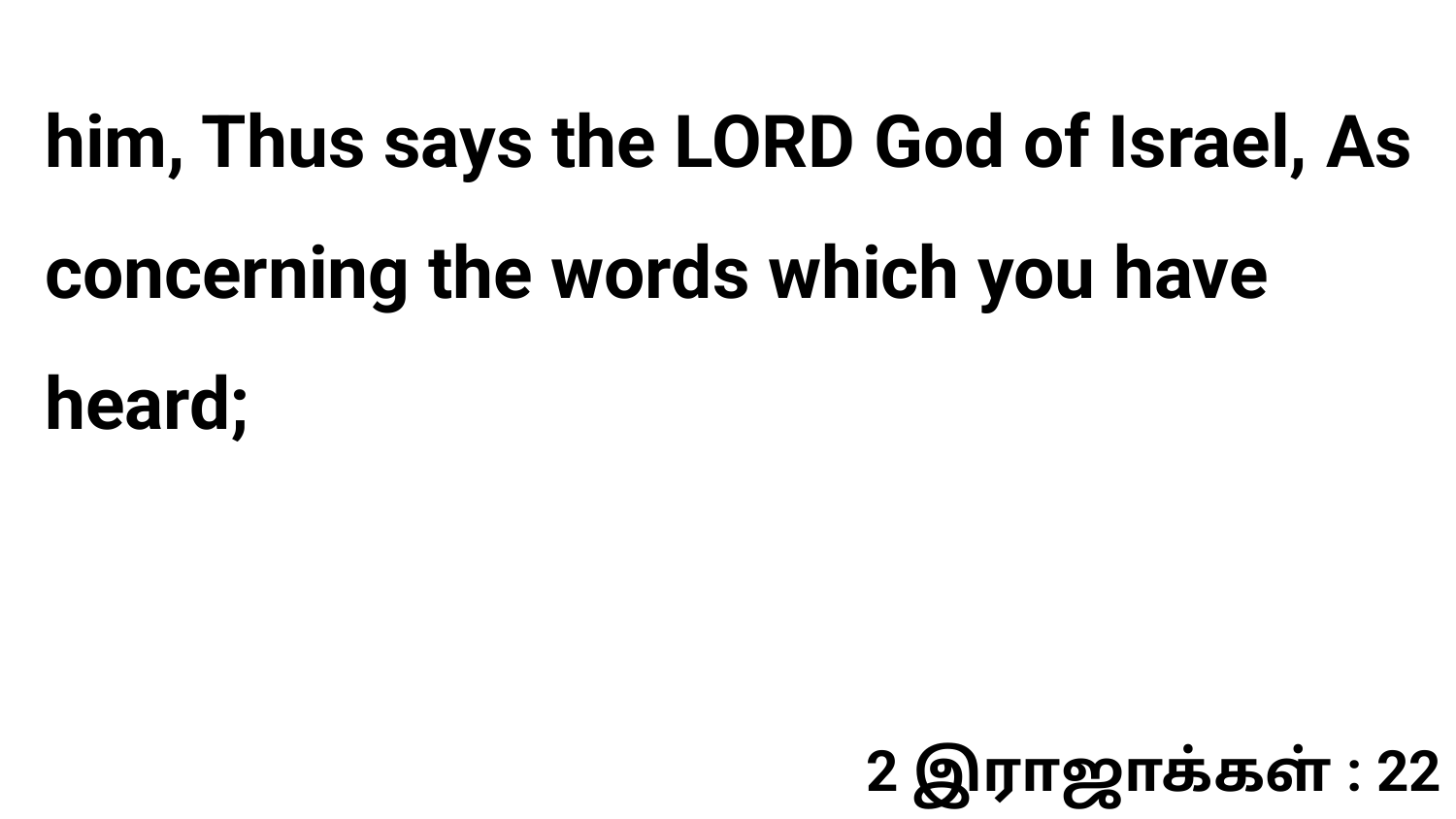

him, Thus says the LORD God of Israel, As concerning the words which you have heard;
2 இராஜாக்கள் : 22